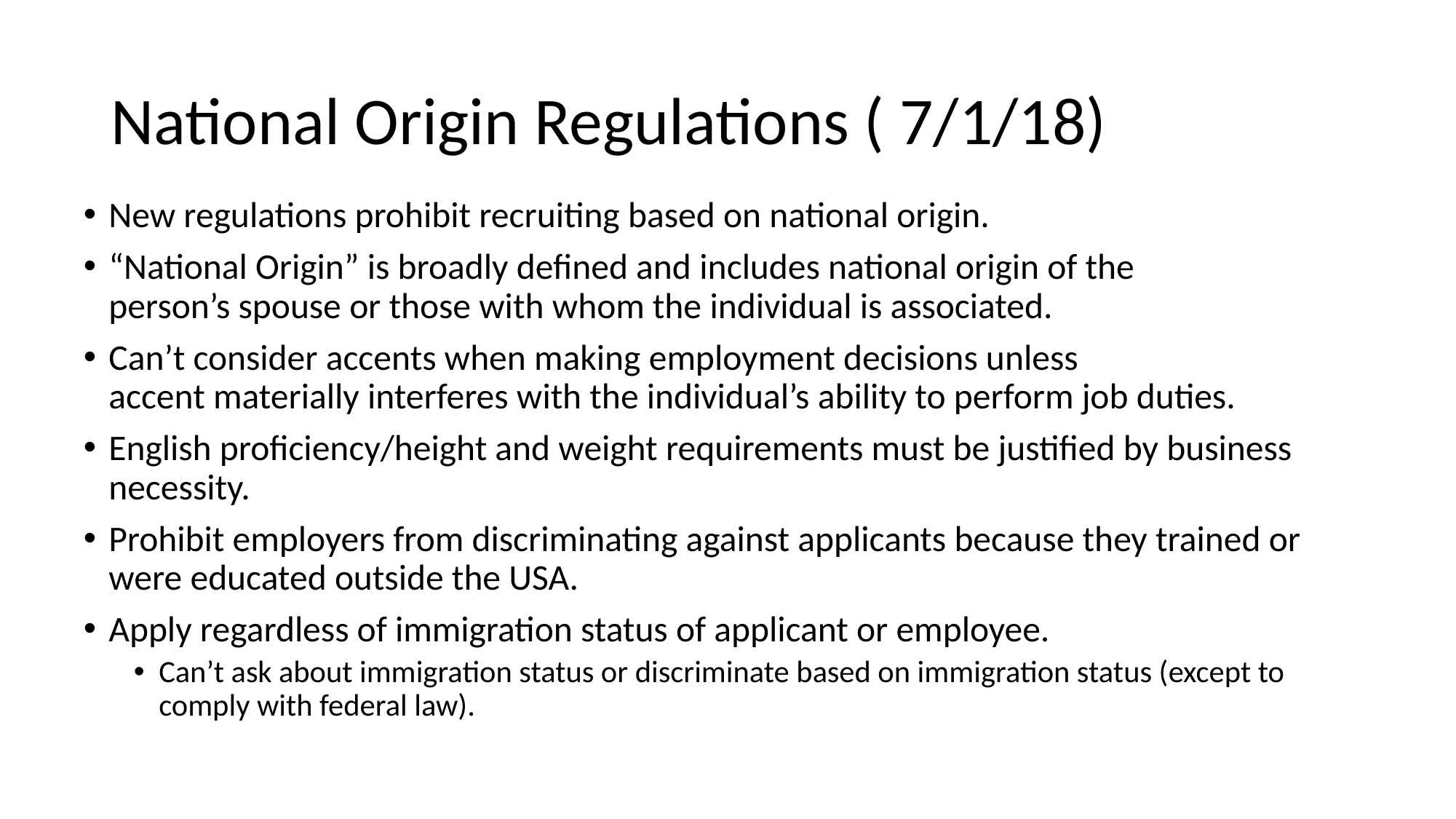

# National Origin Regulations ( 7/1/18)
New regulations prohibit recruiting based on national origin.
“National Origin” is broadly defined and includes national origin of the person’s spouse or those with whom the individual is associated.
Can’t consider accents when making employment decisions unless accent materially interferes with the individual’s ability to perform job duties.
English proficiency/height and weight requirements must be justified by business necessity.
Prohibit employers from discriminating against applicants because they trained or were educated outside the USA.
Apply regardless of immigration status of applicant or employee.
Can’t ask about immigration status or discriminate based on immigration status (except to comply with federal law).